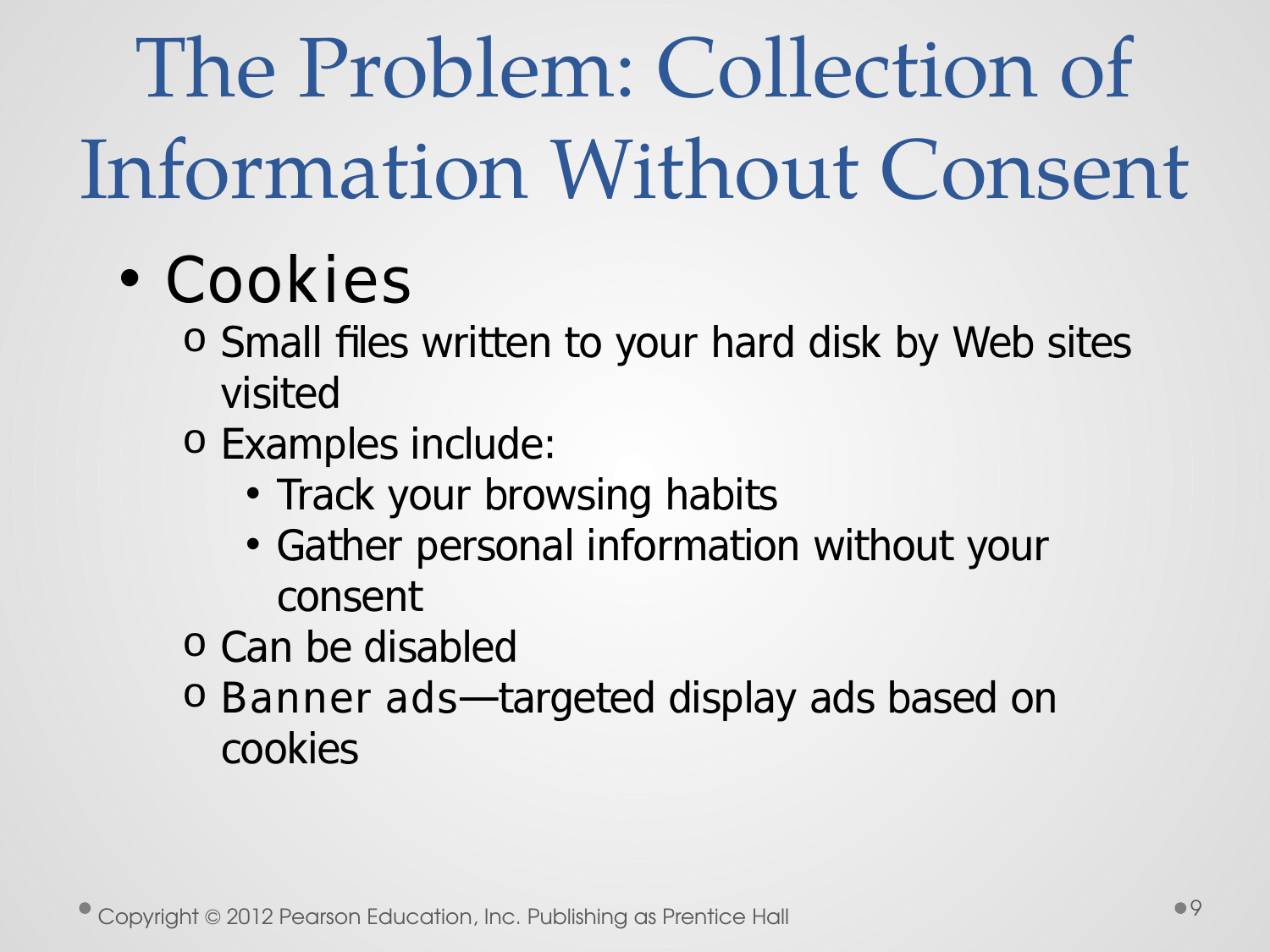

# The Problem: Collection of Information Without Consent
Cookies
Small files written to your hard disk by Web sites visited
Examples include:
Track your browsing habits
Gather personal information without your consent
Can be disabled
Banner ads—targeted display ads based on cookies
9
Copyright © 2012 Pearson Education, Inc. Publishing as Prentice Hall